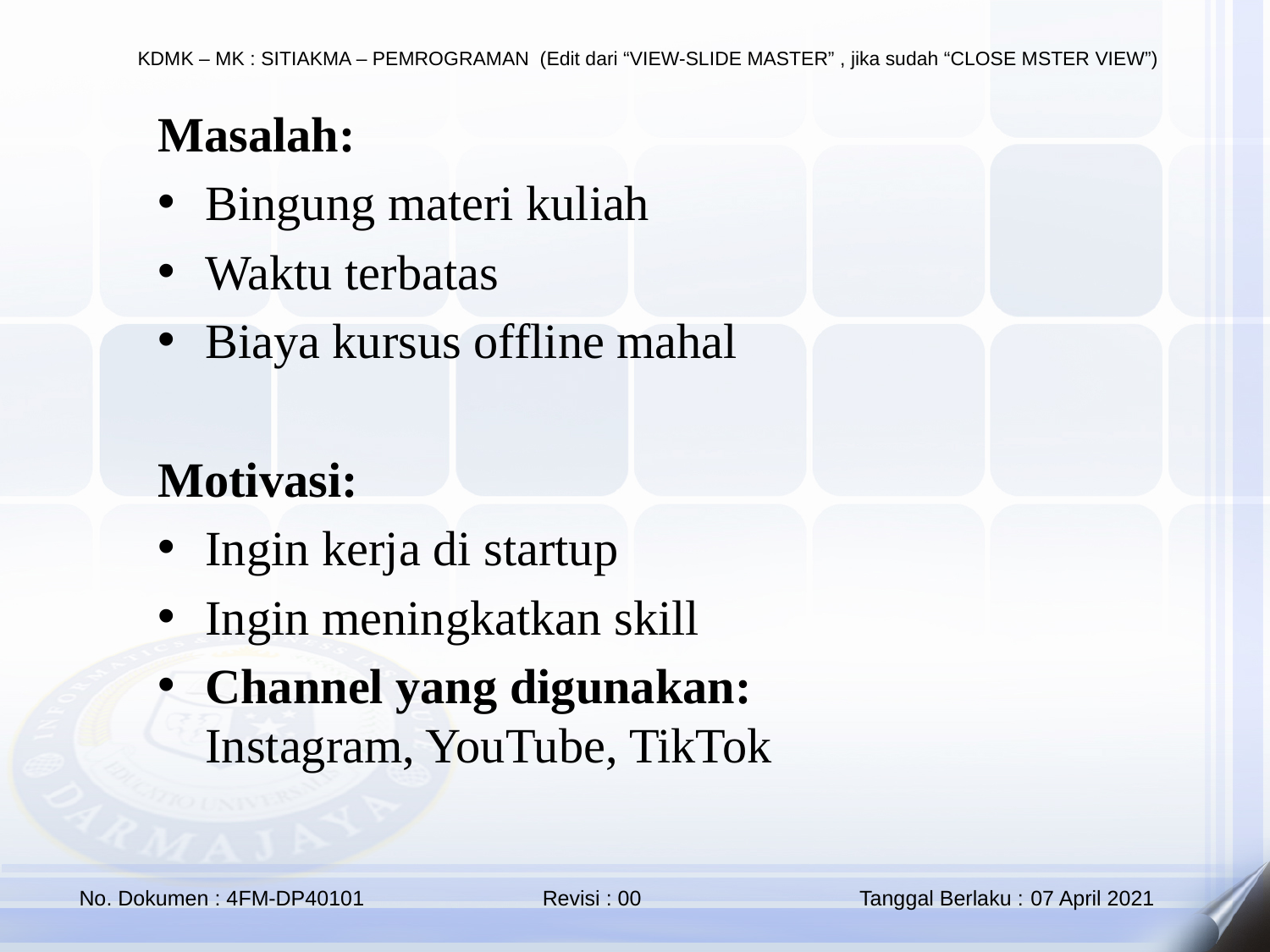

Masalah:
Bingung materi kuliah
Waktu terbatas
Biaya kursus offline mahal

Motivasi:
Ingin kerja di startup
Ingin meningkatkan skill
Channel yang digunakan:
Instagram, YouTube, TikTok